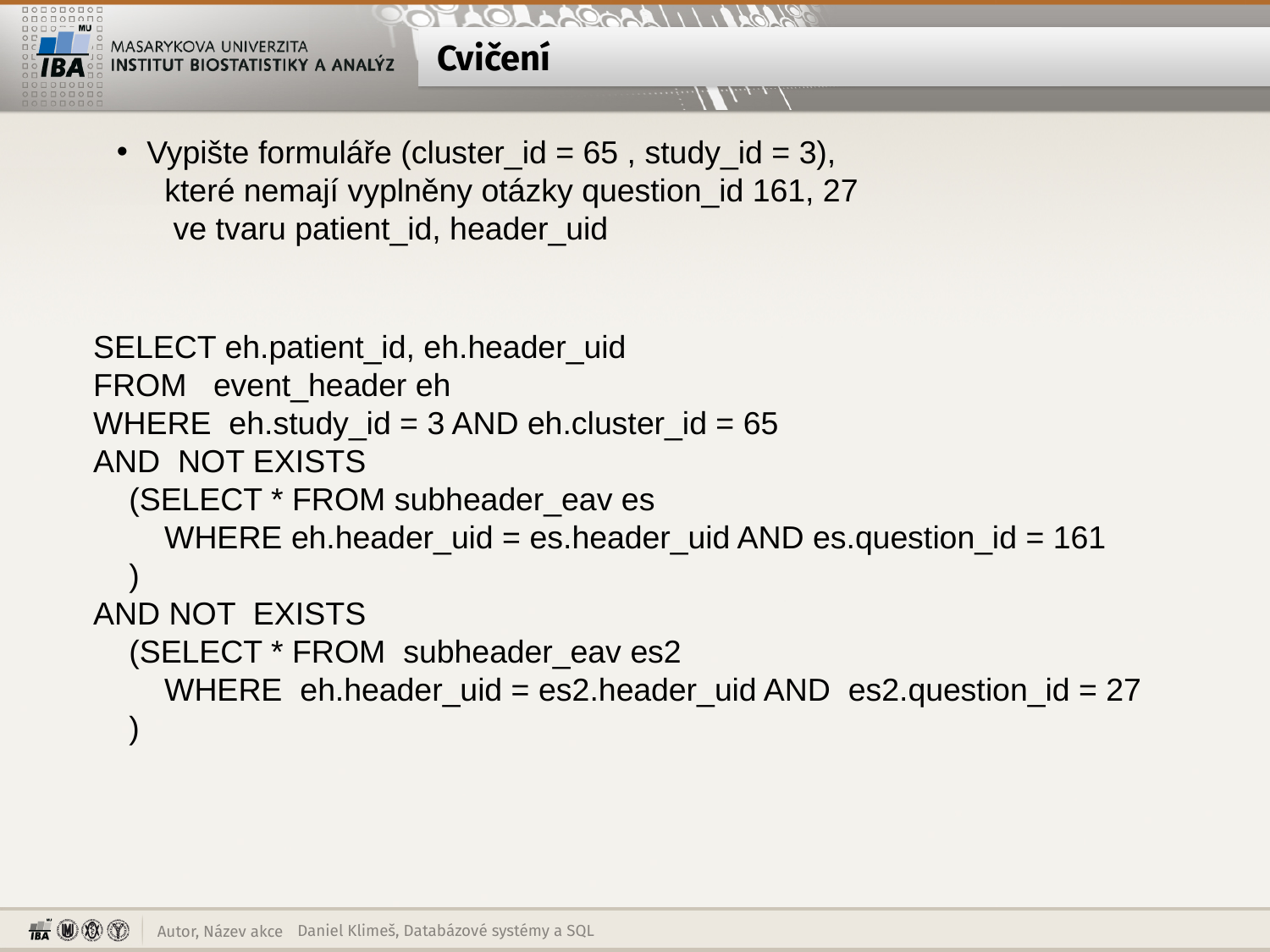

# Cvičení
Vypište formuláře (cluster_id = 65 , study_id = 3),
  které nemají vyplněny otázky question_id 161, 27
   ve tvaru patient_id, header_uid
SELECT eh.patient_id, eh.header_uid
FROM   event_header eh
WHERE  eh.study_id = 3 AND eh.cluster_id = 65
AND  NOT EXISTS
    (SELECT * FROM subheader_eav es
        WHERE eh.header_uid = es.header_uid AND es.question_id = 161
    )
AND NOT  EXISTS
    (SELECT * FROM  subheader_eav es2
        WHERE  eh.header_uid = es2.header_uid AND  es2.question_id = 27
    )
Daniel Klimeš, Databázové systémy a SQL